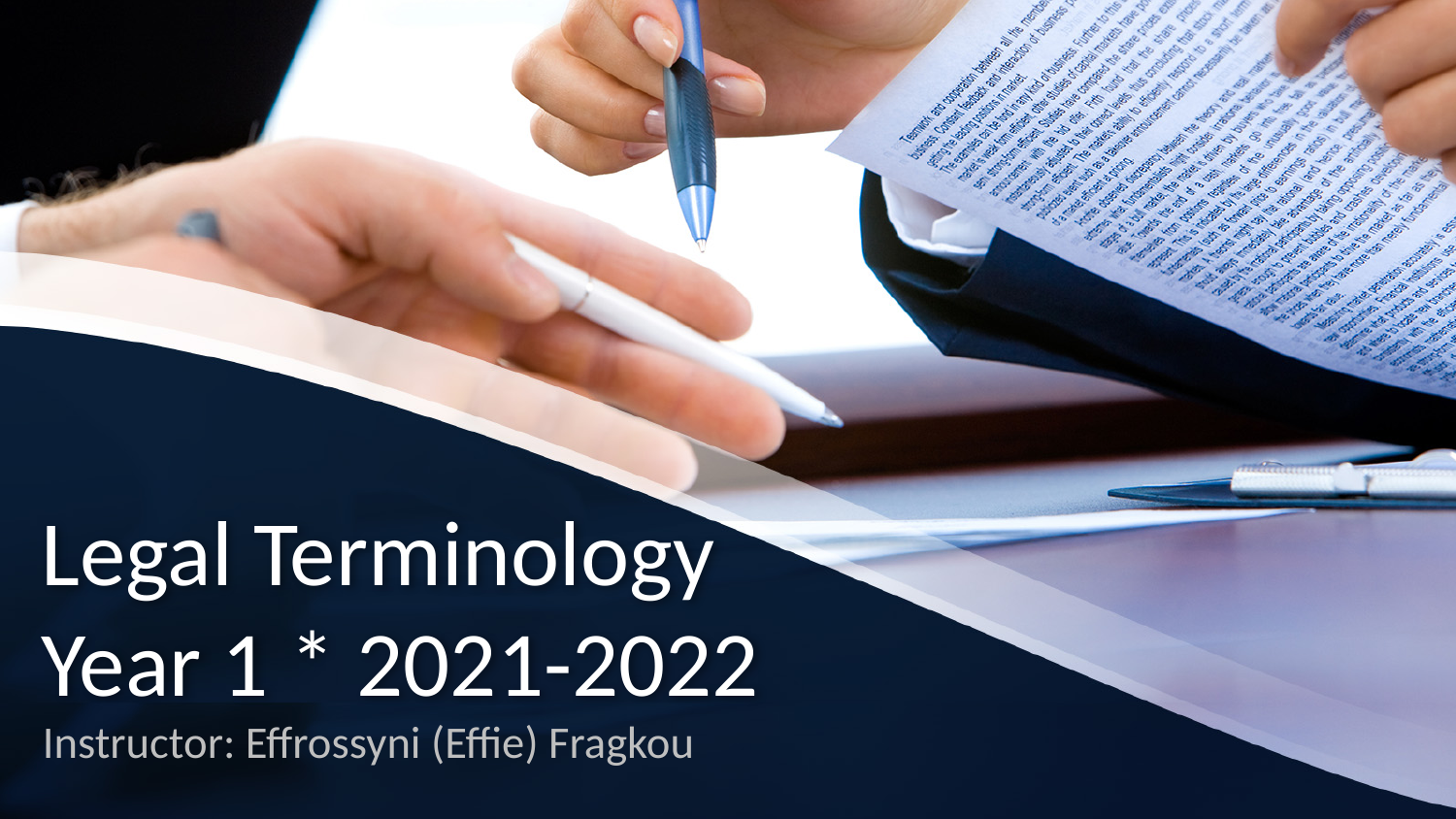

# Legal Terminology Year 1 * 2021-2022
Instructor: Effrossyni (Effie) Fragkou